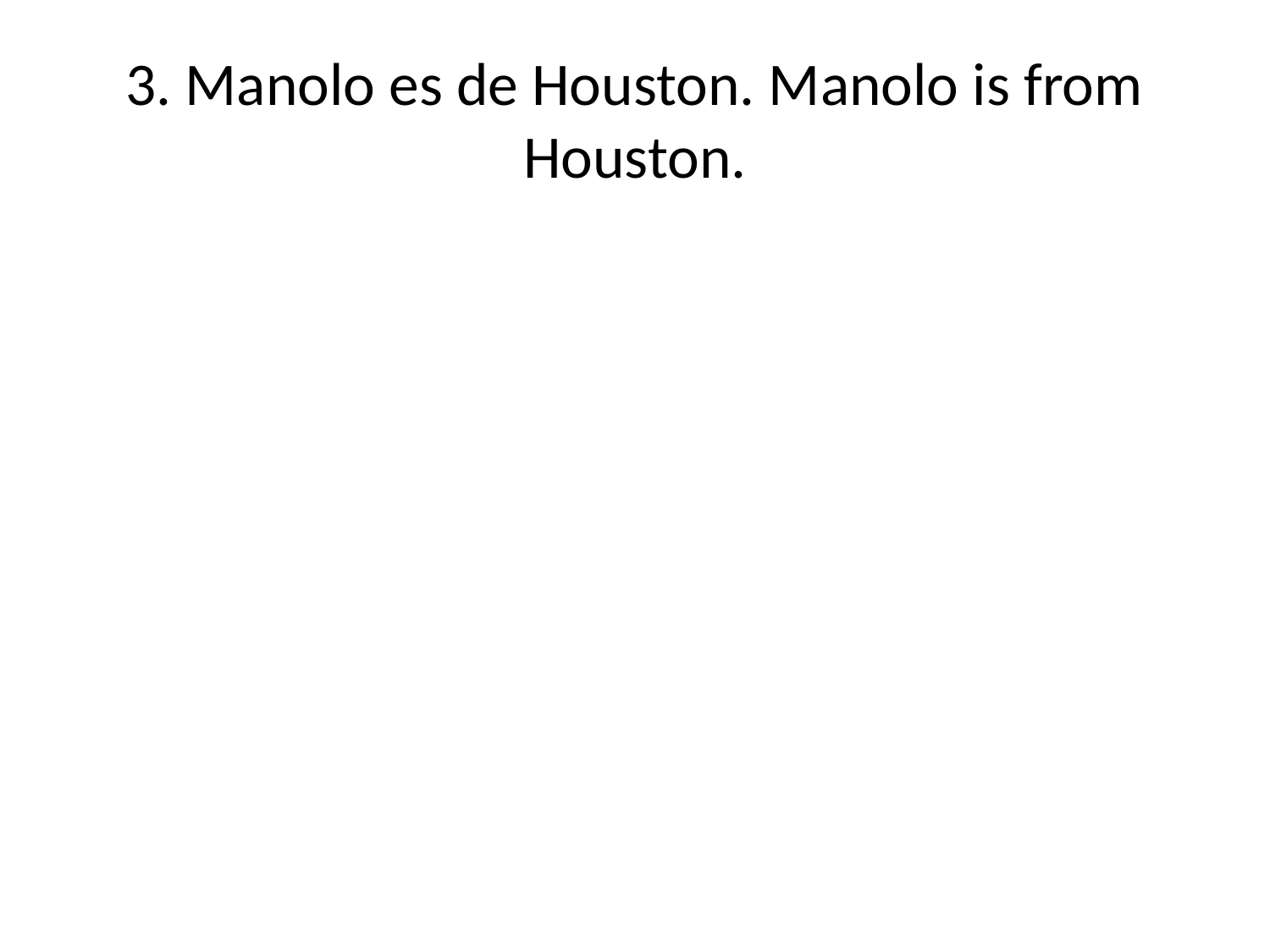

# 3. Manolo es de Houston. Manolo is from Houston.